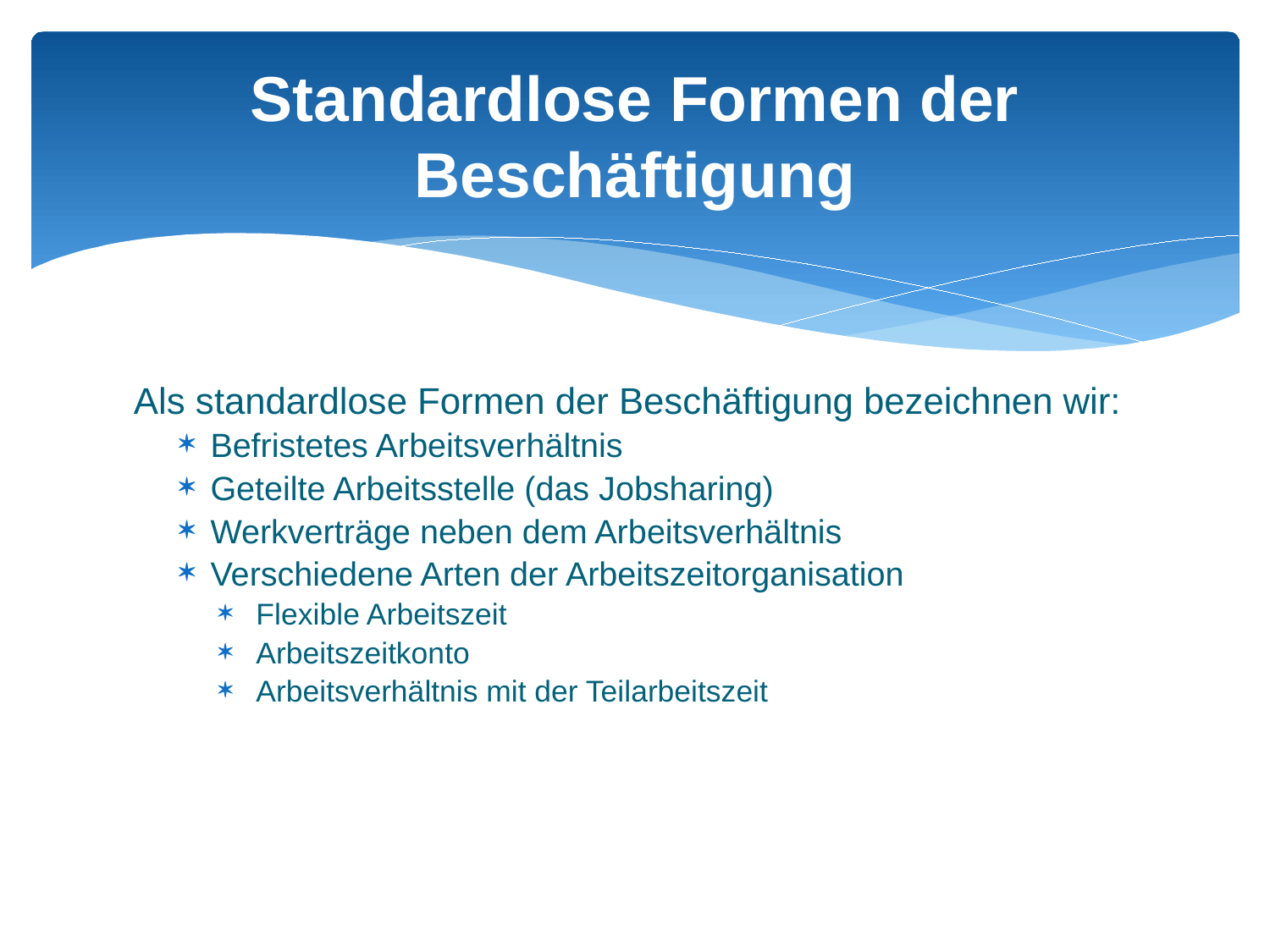

# Standardlose Formen der Beschäftigung
Als standardlose Formen der Beschäftigung bezeichnen wir:
Befristetes Arbeitsverhältnis
Geteilte Arbeitsstelle (das Jobsharing)
Werkverträge neben dem Arbeitsverhältnis
Verschiedene Arten der Arbeitszeitorganisation
Flexible Arbeitszeit
Arbeitszeitkonto
Arbeitsverhältnis mit der Teilarbeitszeit